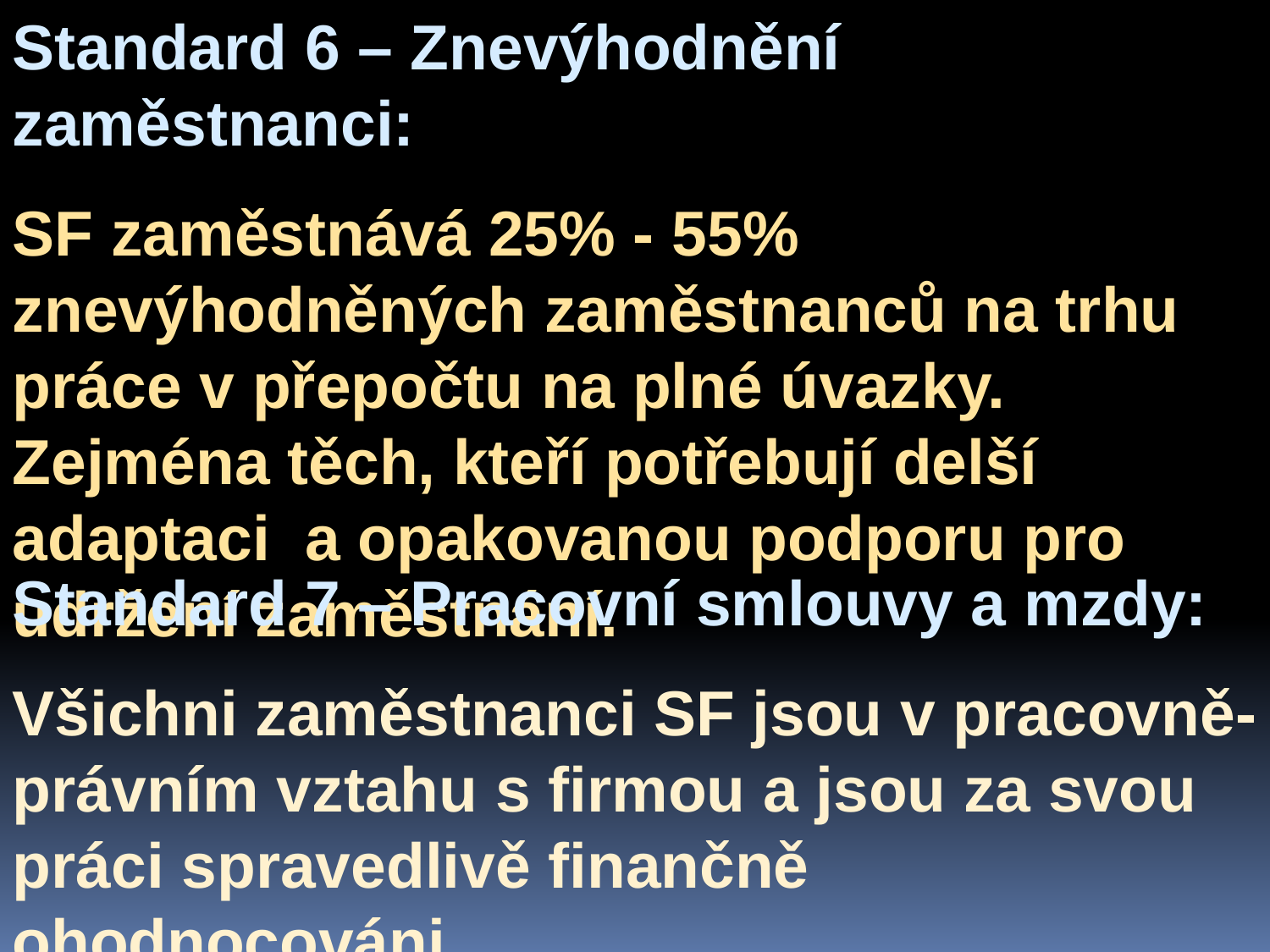

Standard 6 – Znevýhodnění zaměstnanci:

SF zaměstnává 25% - 55% znevýhodněných zaměstnanců na trhu práce v přepočtu na plné úvazky. Zejména těch, kteří potřebují delší adaptaci  a opakovanou podporu pro udržení zaměstnání.
Standard 7 – Pracovní smlouvy a mzdy:

Všichni zaměstnanci SF jsou v pracovně-právním vztahu s firmou a jsou za svou práci spravedlivě finančně ohodnocováni.